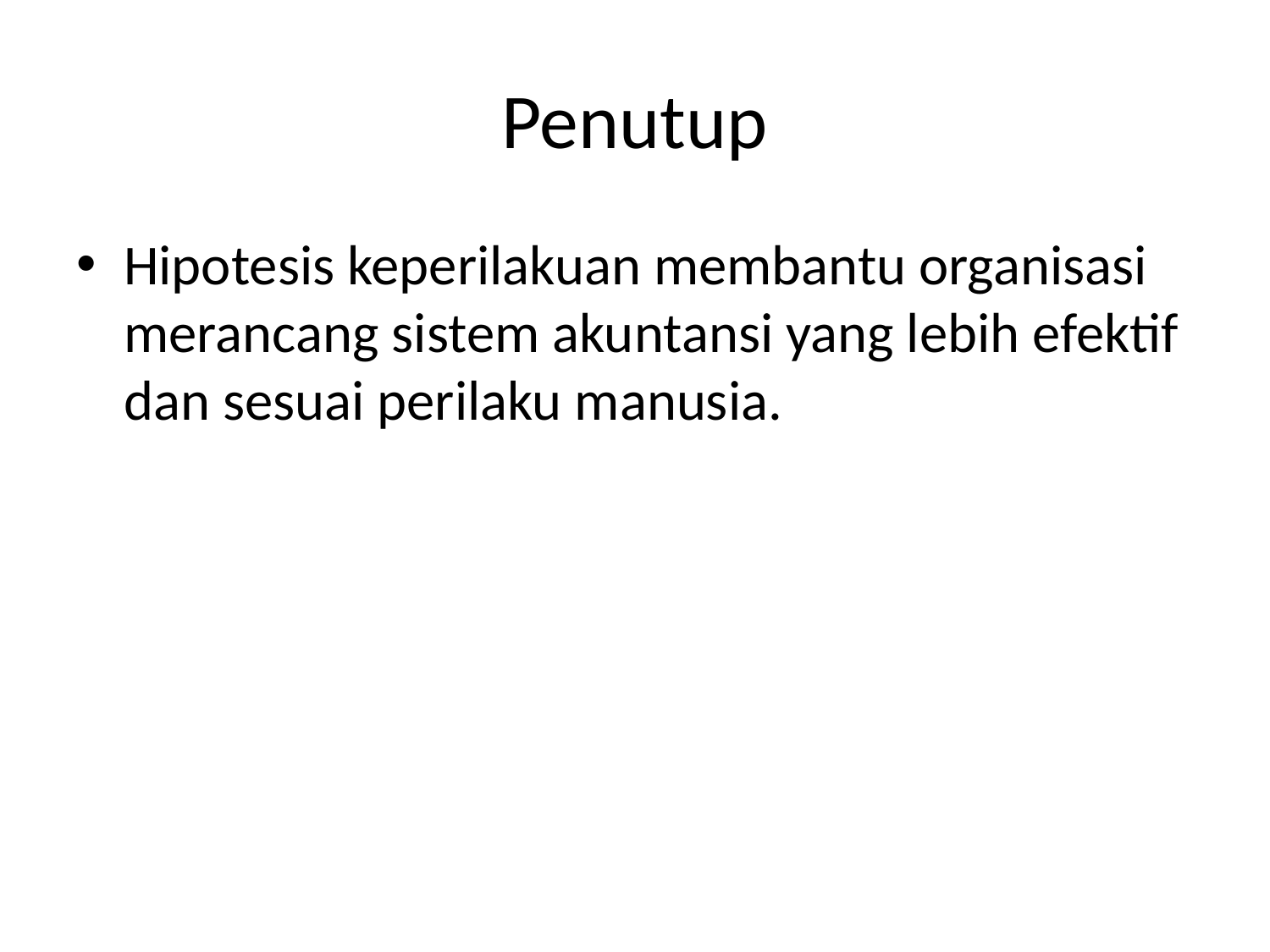

# Penutup
Hipotesis keperilakuan membantu organisasi merancang sistem akuntansi yang lebih efektif dan sesuai perilaku manusia.